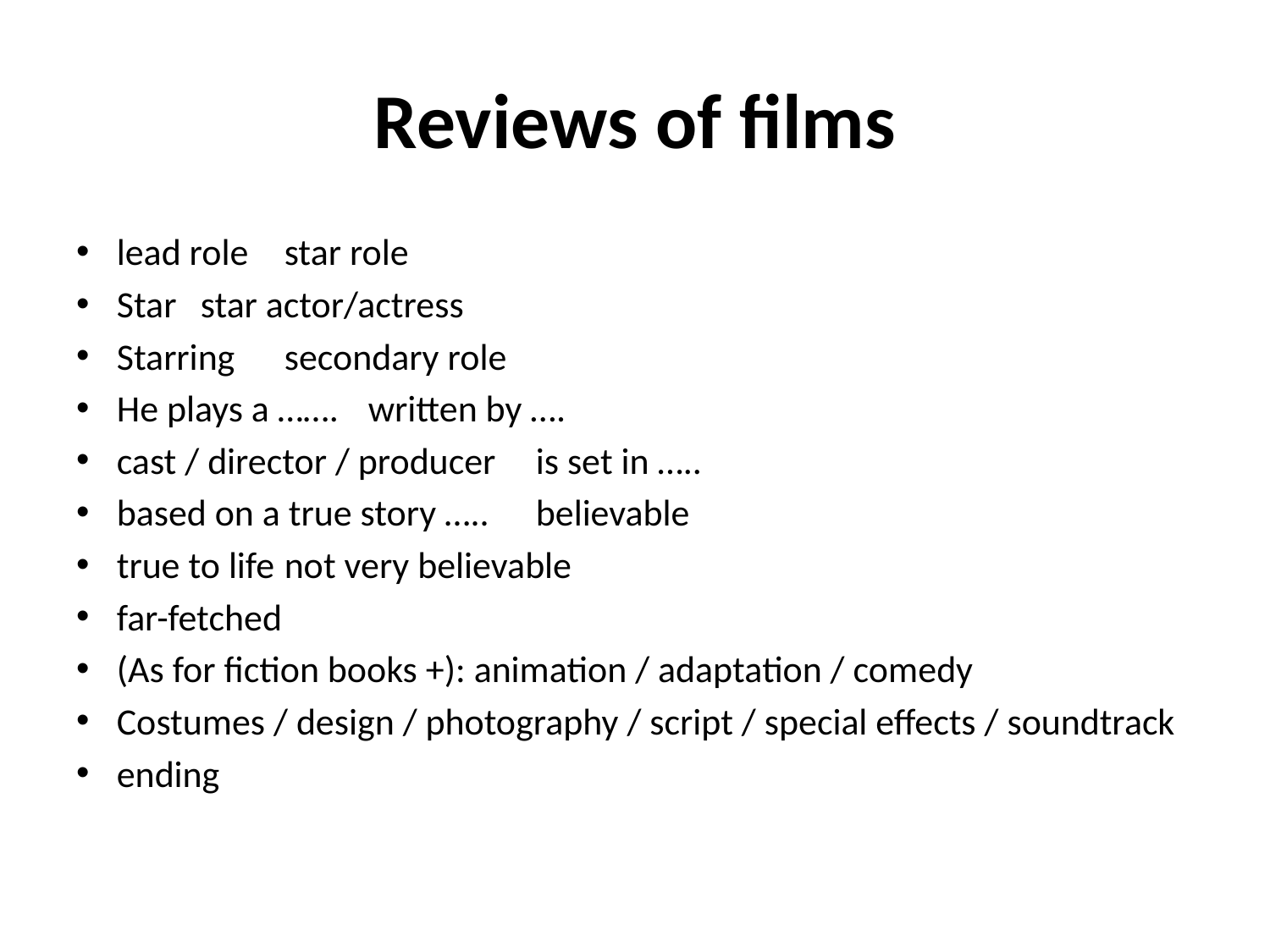

# Reviews of films
lead role				star role
Star					star actor/actress
Starring				secondary role
He plays a …….			written by ….
cast / director / producer		is set in …..
based on a true story …..		believable
true to life				not very believable
far-fetched
(As for fiction books +): animation / adaptation / comedy
Costumes / design / photography / script / special effects / soundtrack
ending